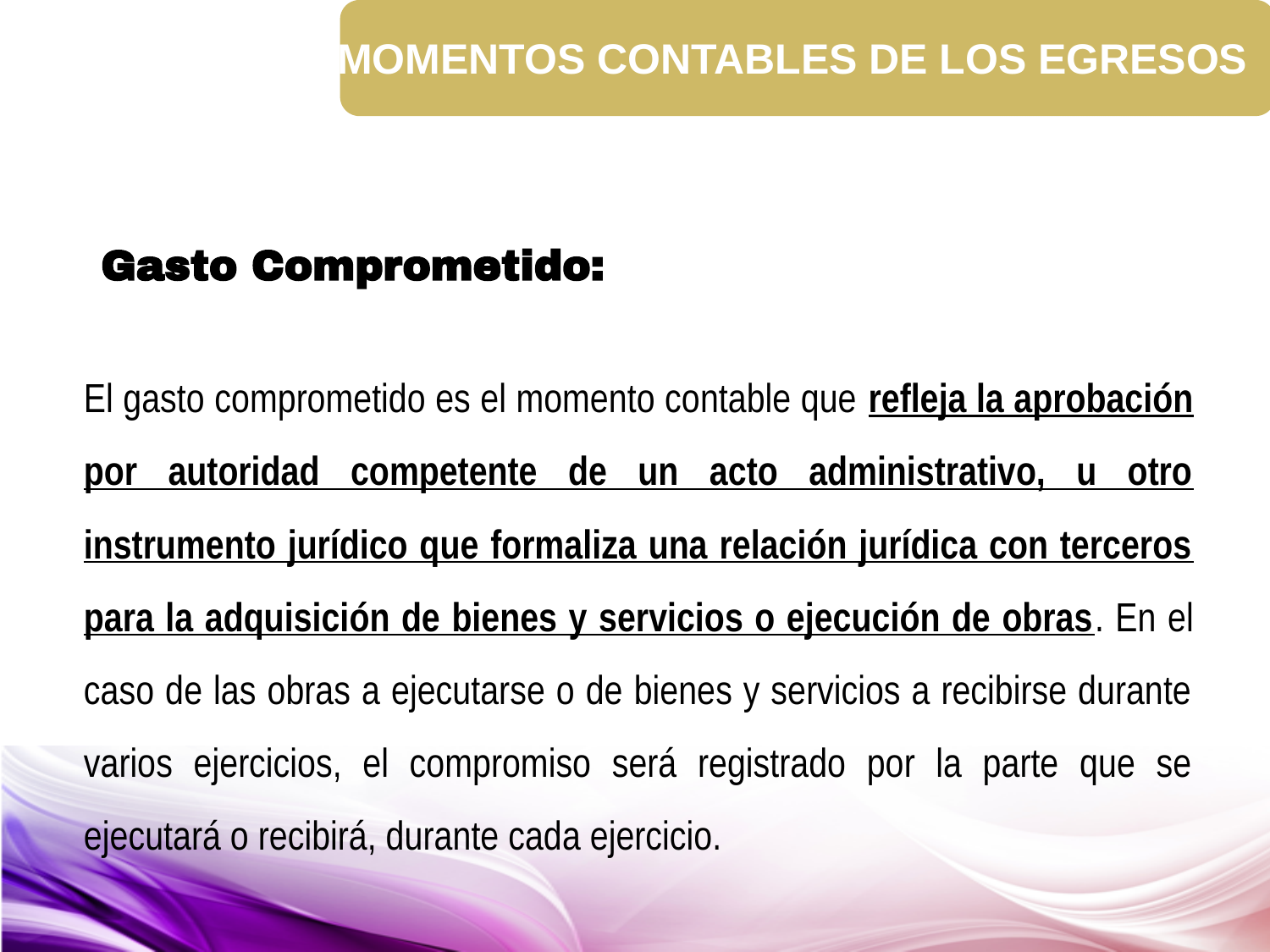

MOMENTOS CONTABLES DE LOS EGRESOS
Gasto Comprometido:
El gasto comprometido es el momento contable que refleja la aprobación por autoridad competente de un acto administrativo, u otro instrumento jurídico que formaliza una relación jurídica con terceros para la adquisición de bienes y servicios o ejecución de obras. En el caso de las obras a ejecutarse o de bienes y servicios a recibirse durante varios ejercicios, el compromiso será registrado por la parte que se ejecutará o recibirá, durante cada ejercicio.